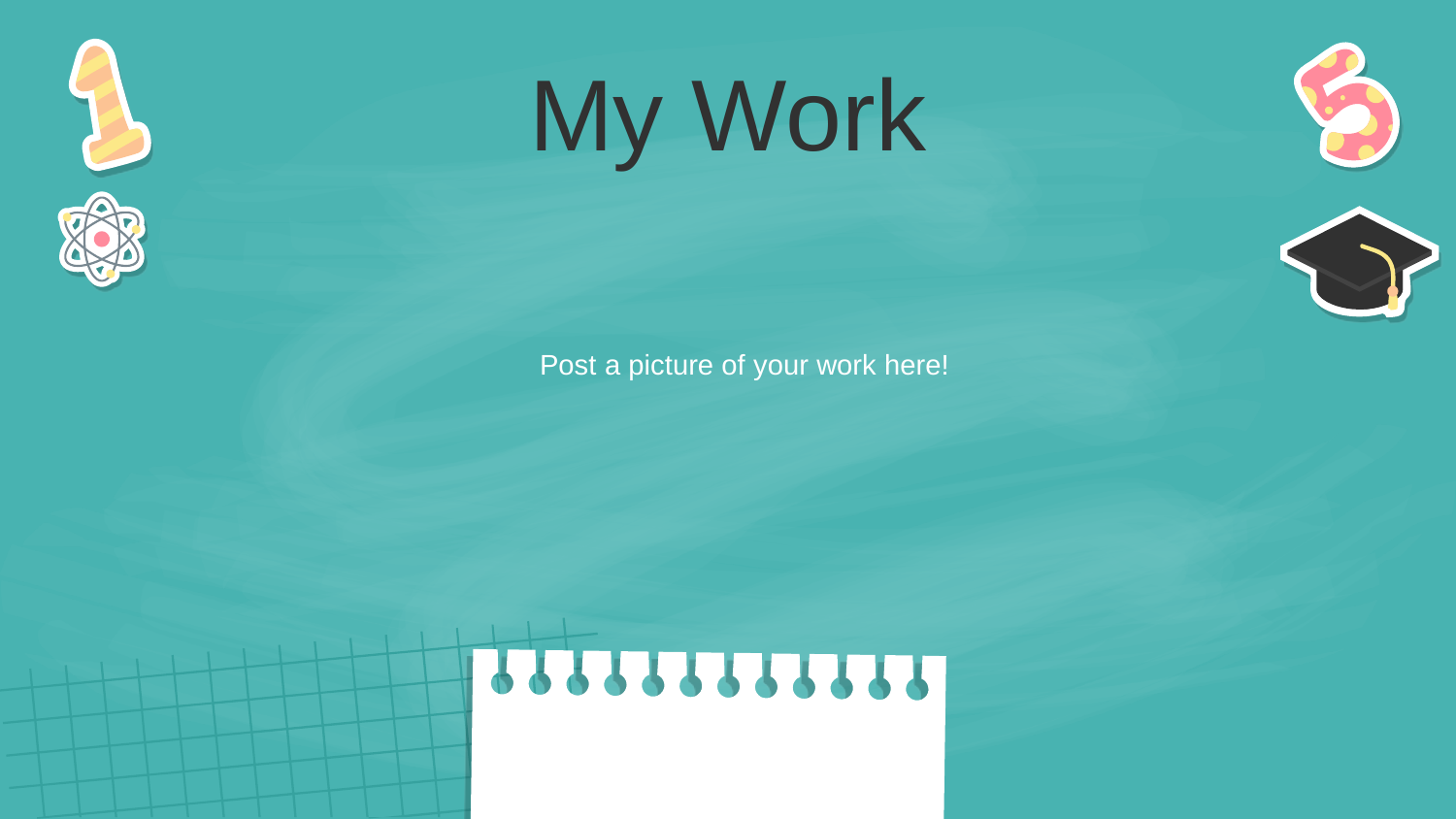

# My Work
Post a picture of your work here!